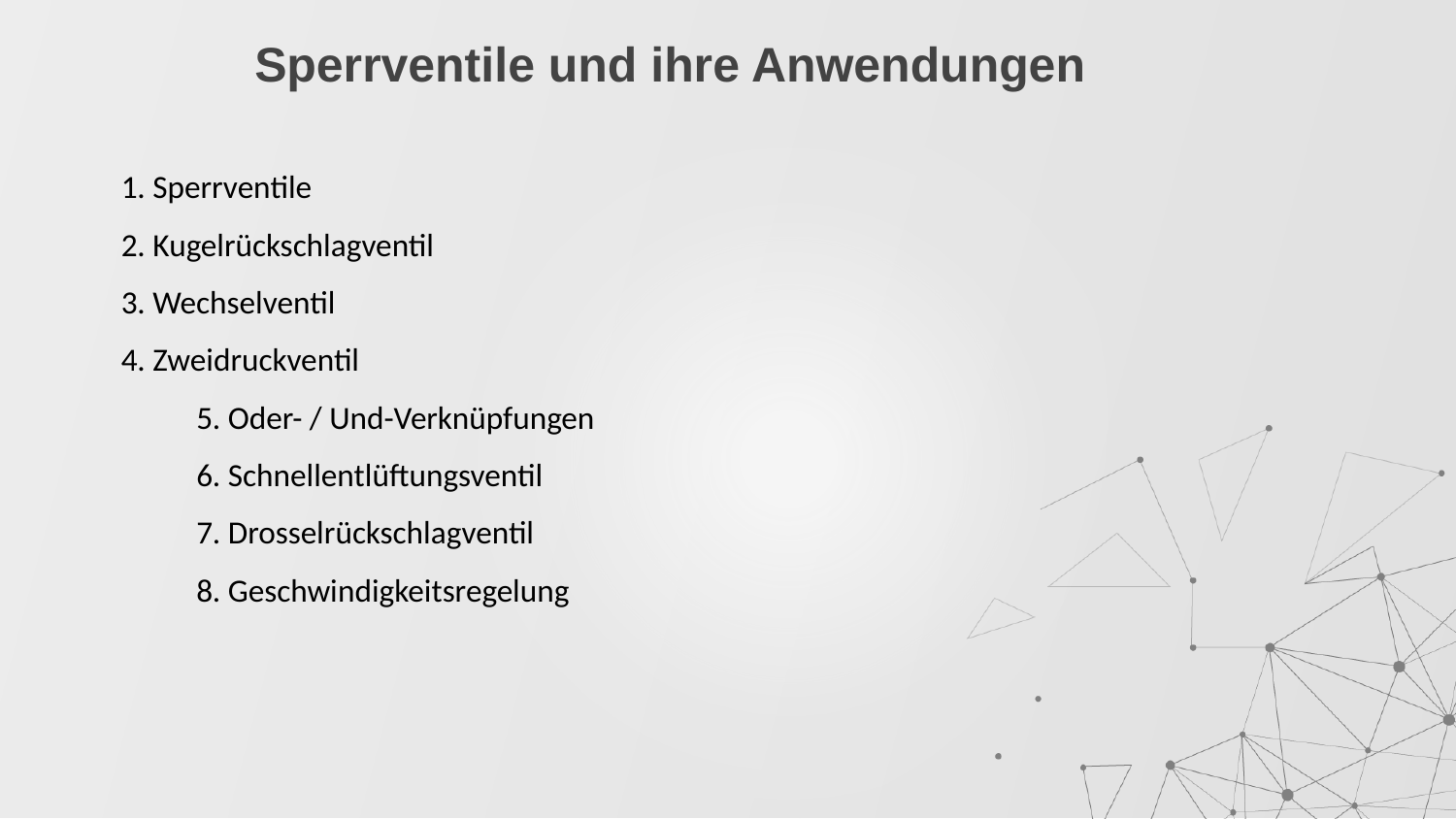

# Sperrventile und ihre Anwendungen
1. Sperrventile
2. Kugelrückschlagventil
3. Wechselventil
4. Zweidruckventil
5. Oder- / Und-Verknüpfungen
6. Schnellentlüftungsventil
7. Drosselrückschlagventil
8. Geschwindigkeitsregelung